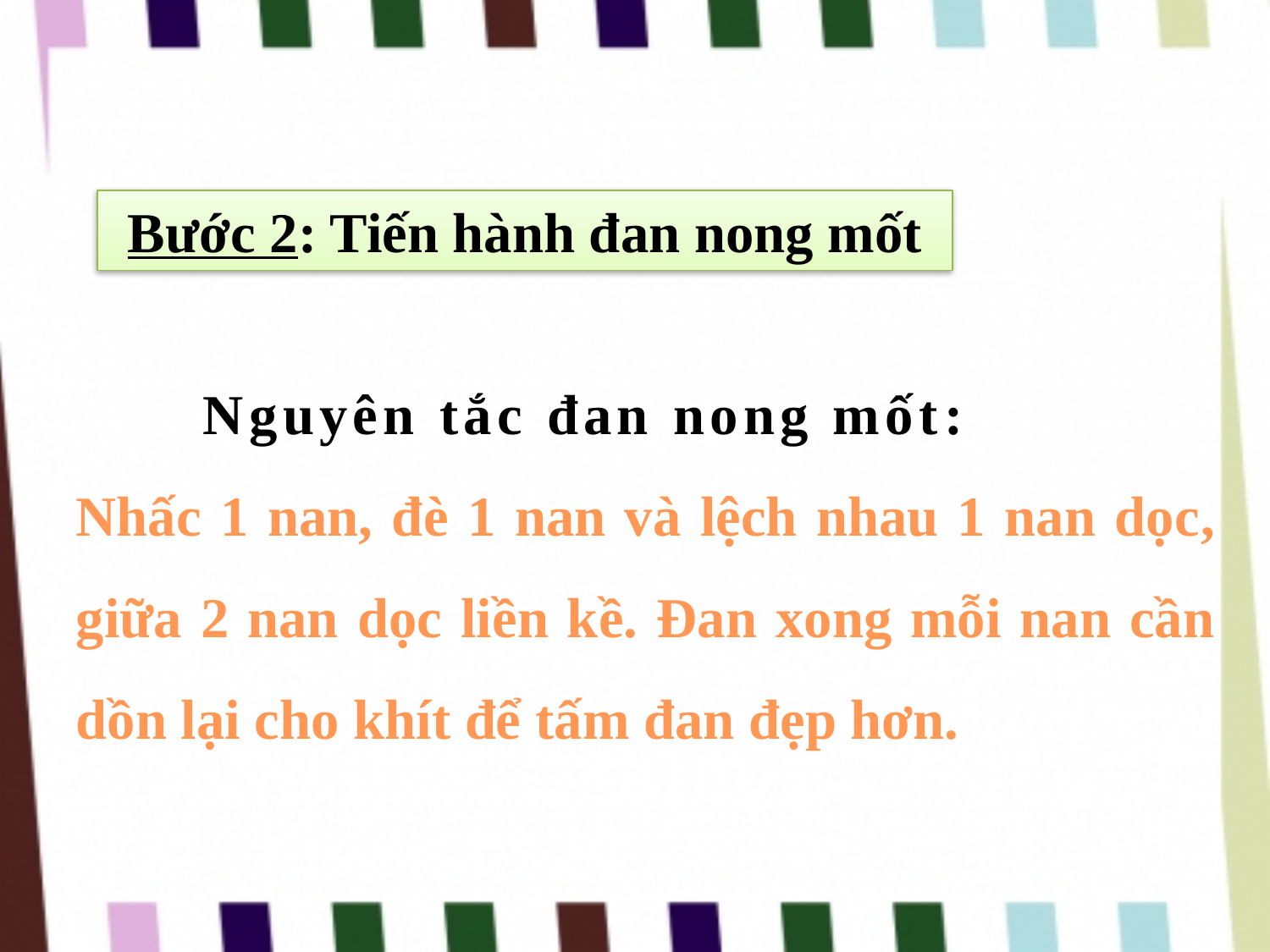

Bước 2: Tiến hành đan nong mốt
	Nguyên tắc đan nong mốt:
Nhấc 1 nan, đè 1 nan và lệch nhau 1 nan dọc, giữa 2 nan dọc liền kề. Đan xong mỗi nan cần dồn lại cho khít để tấm đan đẹp hơn.